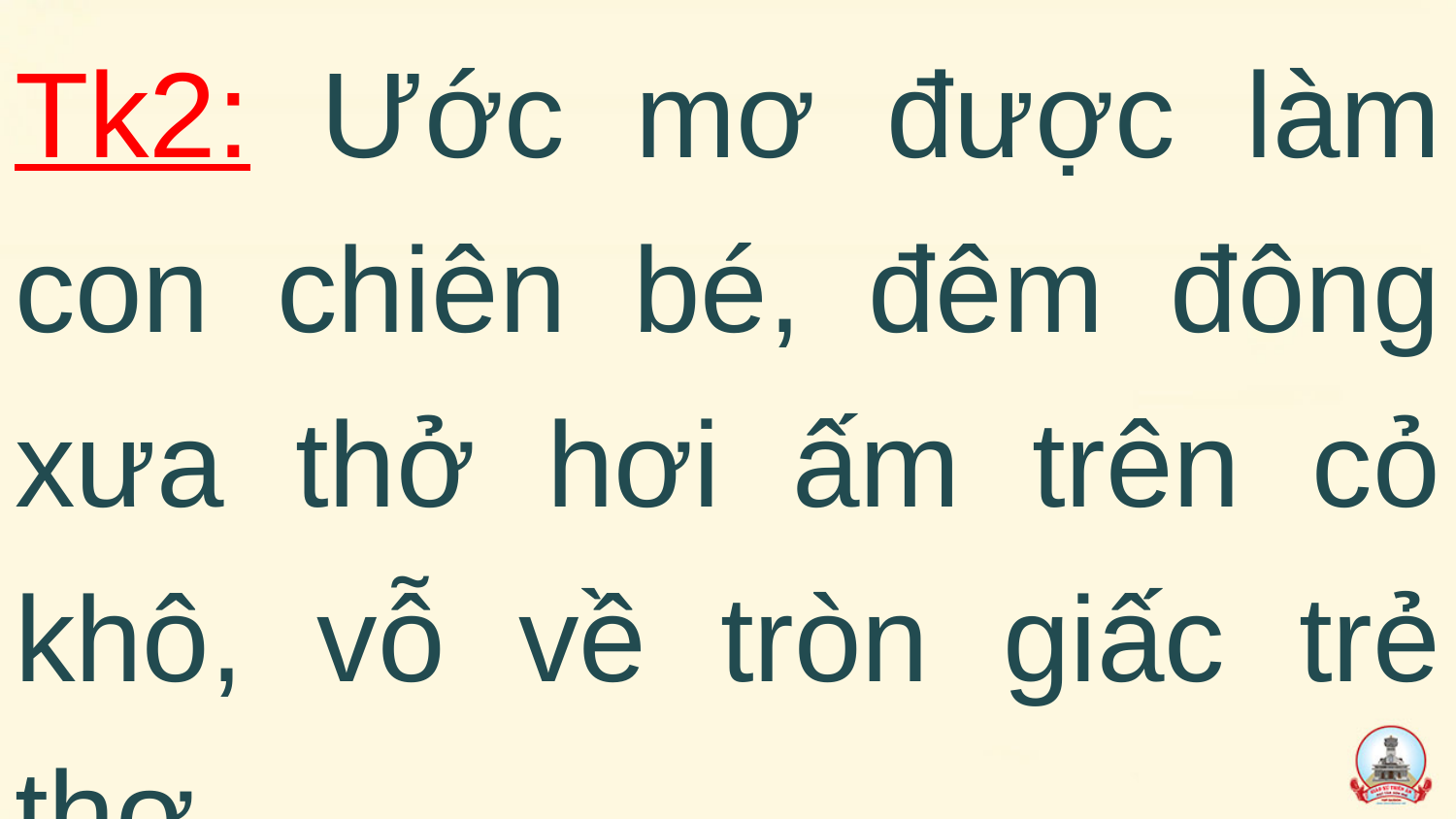

Tk2: Ước mơ được làm con chiên bé, đêm đông xưa thở hơi ấm trên cỏ khô, vỗ về tròn giấc trẻ thơ.